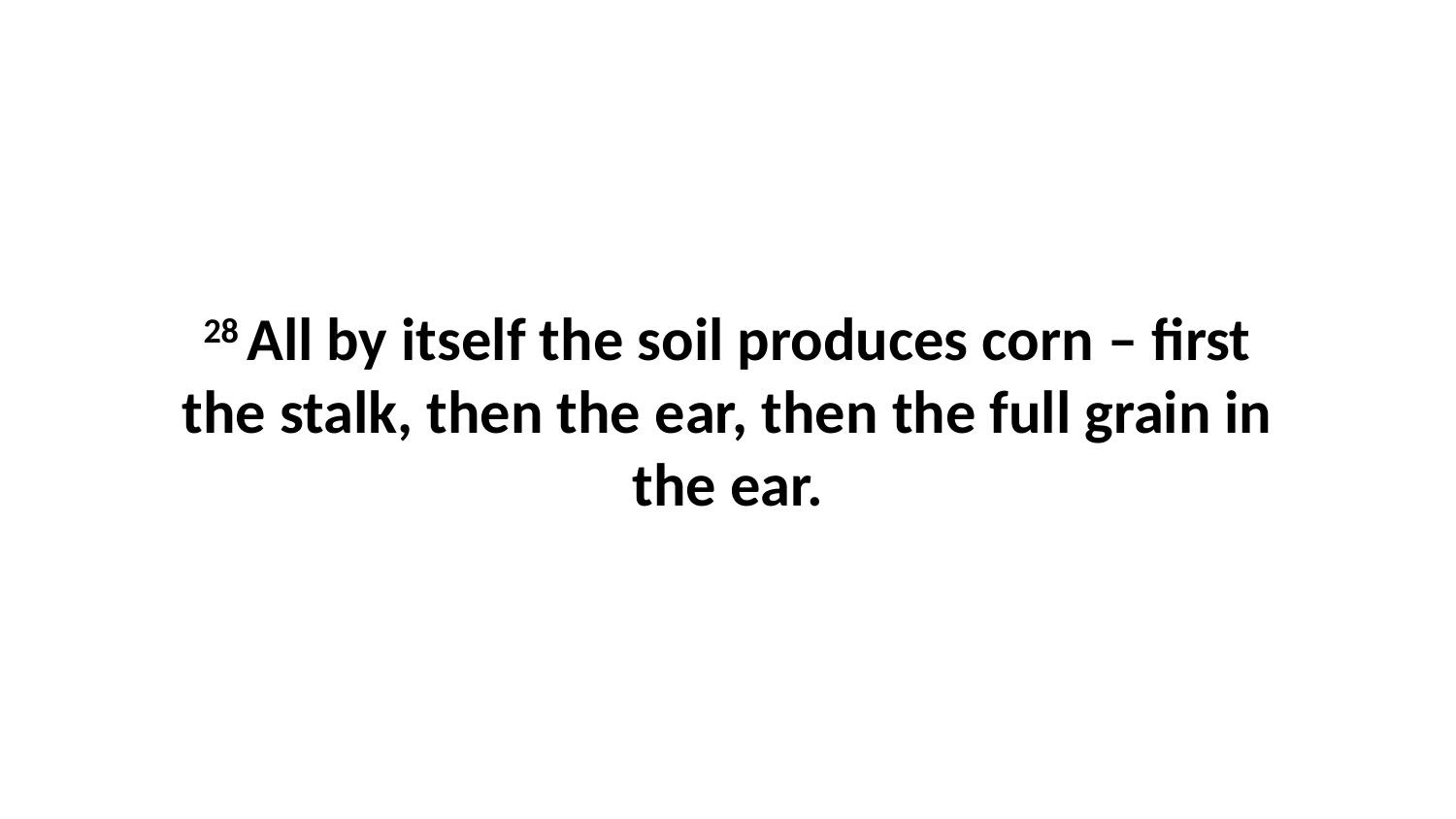

28 All by itself the soil produces corn – first the stalk, then the ear, then the full grain in the ear.